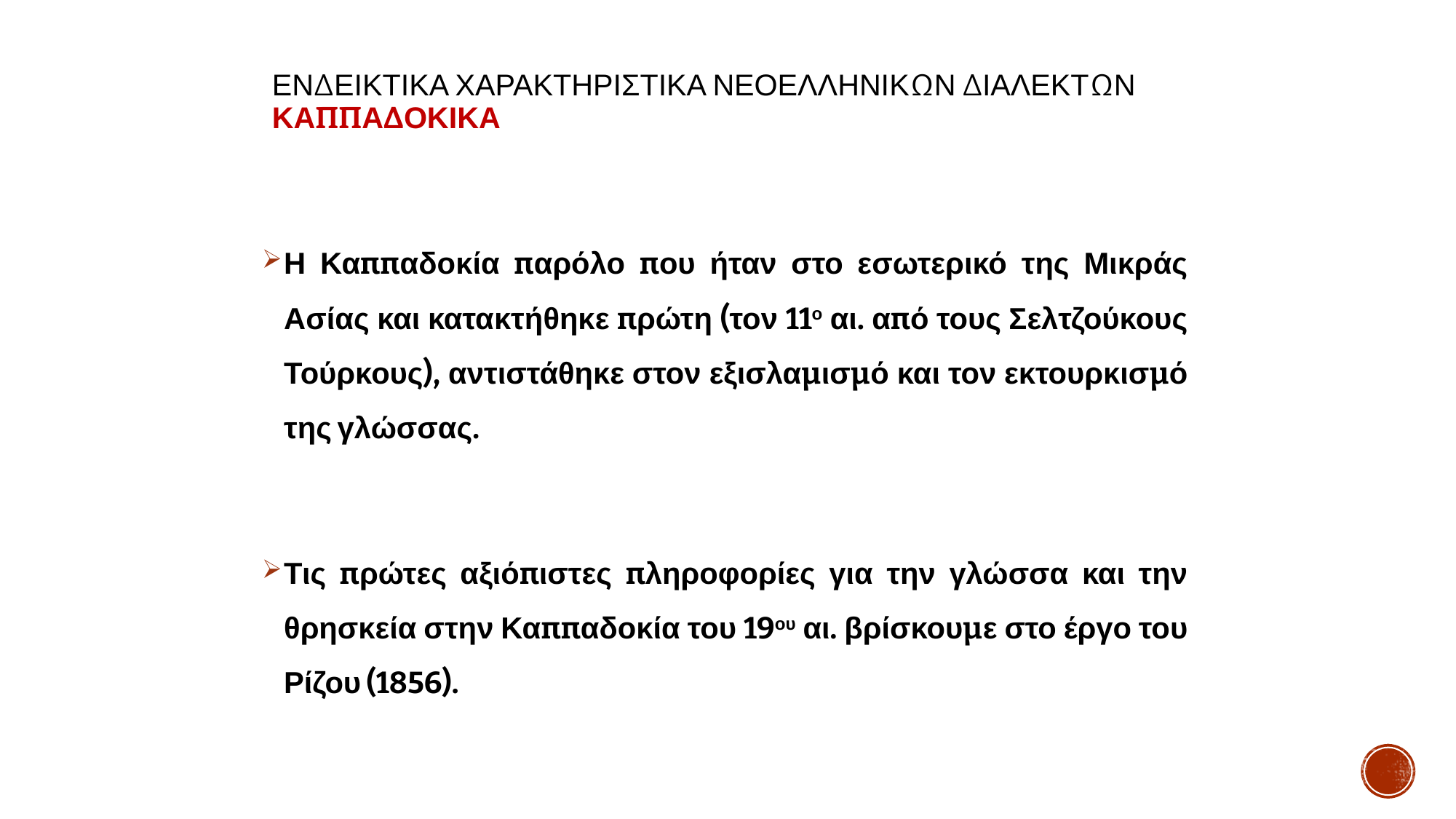

# ΕΝΔΕΙΚΤΙΚΑ ΧΑΡΑΚΤΗΡΙΣΤΙΚΑ ΝΕΟΕΛΛΗΝΙΚΩΝ ΔΙΑΛΕΚΤΩΝ ΚΑΠΠΑΔΟΚΙΚΑ
Η Καππαδοκία παρόλο που ήταν στο εσωτερικό της Μικράς Ασίας και κατακτήθηκε πρώτη (τον 11ο αι. από τους Σελτζούκους Τούρκους), αντιστάθηκε στον εξισλαμισμό και τον εκτουρκισμό της γλώσσας.

Τις πρώτες αξιόπιστες πληροφορίες για την γλώσσα και την θρησκεία στην Καππαδοκία του 19ου αι. βρίσκουμε στο έργο του Ρίζου (1856).